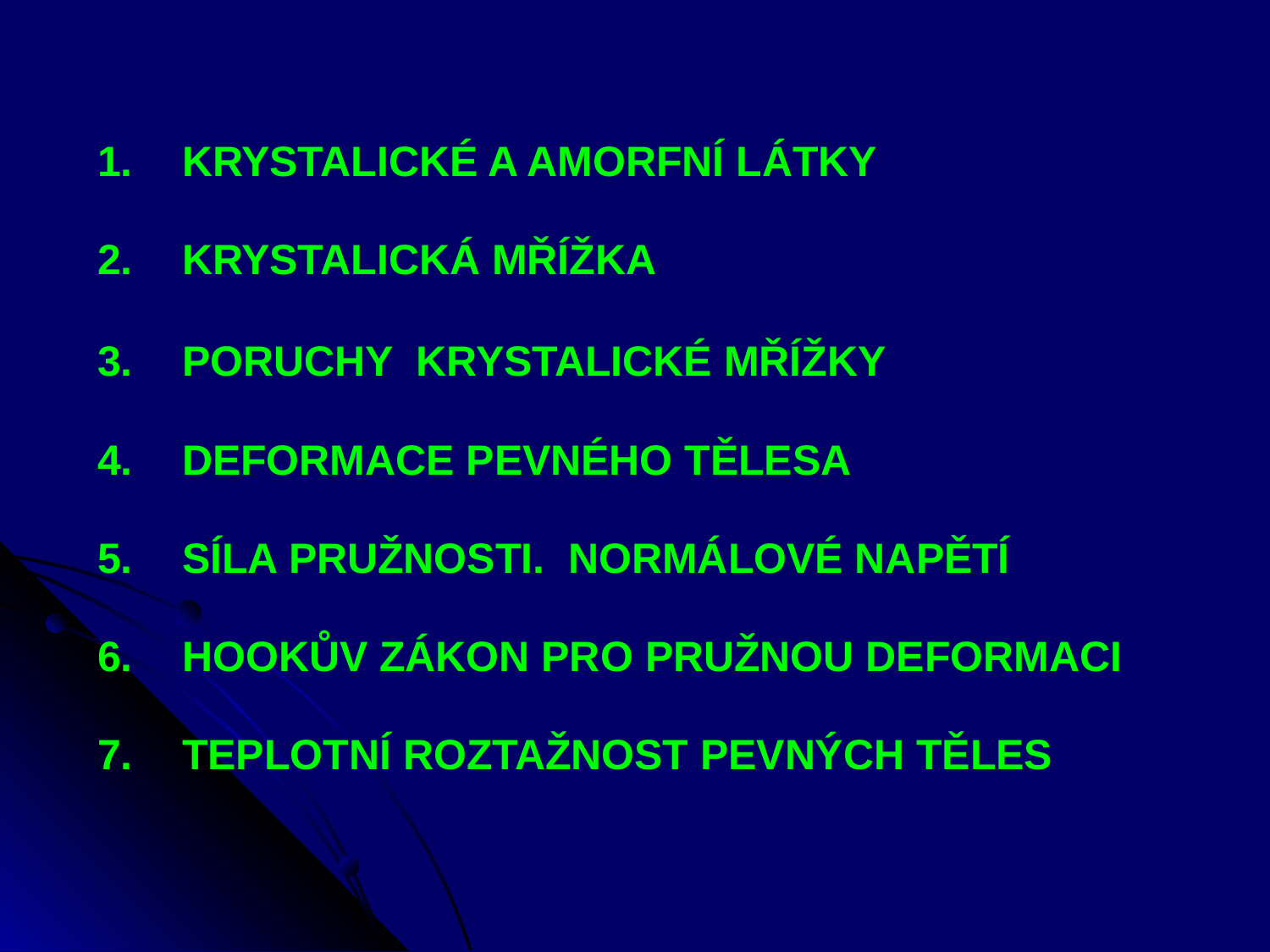

1.	KRYSTALICKÉ A AMORFNÍ LÁTKY

2.	KRYSTALICKÁ MŘÍŽKA

3.	PORUCHY  KRYSTALICKÉ MŘÍŽKY

4.	DEFORMACE PEVNÉHO TĚLESA

5.	SÍLA PRUŽNOSTI.  NORMÁLOVÉ NAPĚTÍ

6.	HOOKŮV ZÁKON PRO PRUŽNOU DEFORMACI

7.	TEPLOTNÍ ROZTAŽNOST PEVNÝCH TĚLES